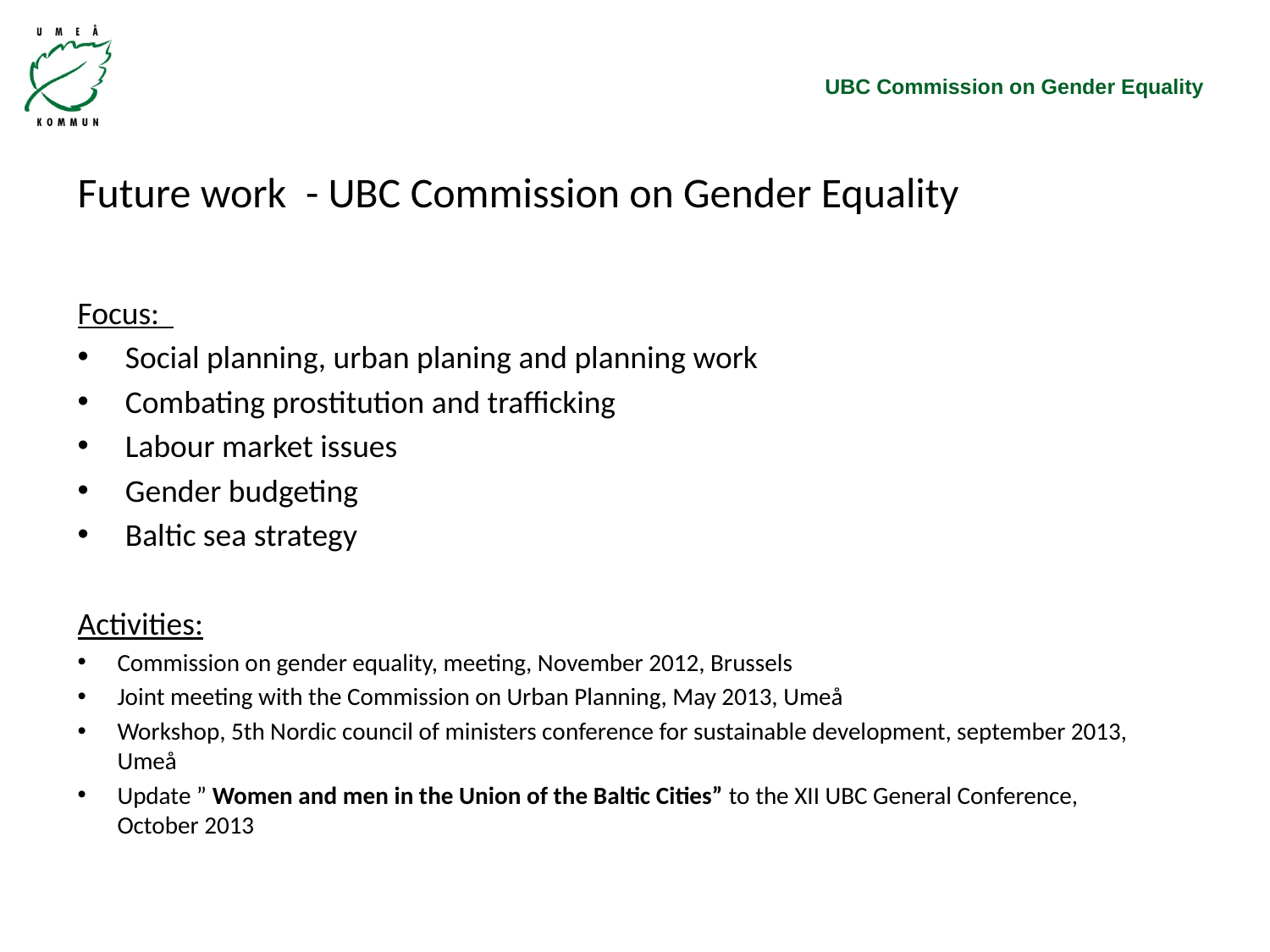

# Future work  - UBC Commission on Gender Equality
Focus:
Social planning, urban planing and planning work
Combating prostitution and trafficking
Labour market issues
Gender budgeting
Baltic sea strategy

Activities:
Commission on gender equality, meeting, November 2012, Brussels
Joint meeting with the Commission on Urban Planning, May 2013, Umeå
Workshop, 5th Nordic council of ministers conference for sustainable development, september 2013, Umeå
Update ” Women and men in the Union of the Baltic Cities” to the XII UBC General Conference, October 2013